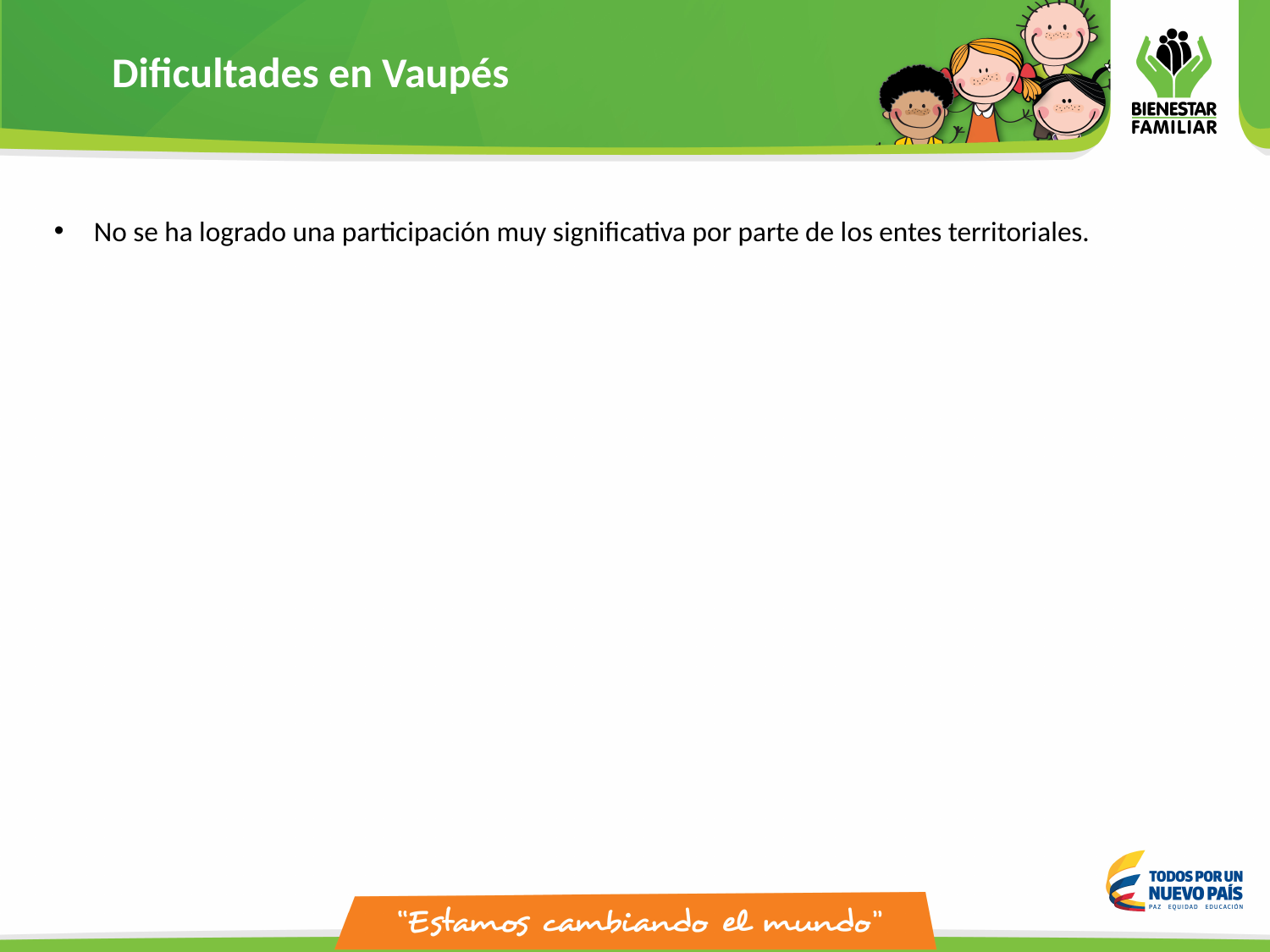

Dificultades en Vaupés
No se ha logrado una participación muy significativa por parte de los entes territoriales.